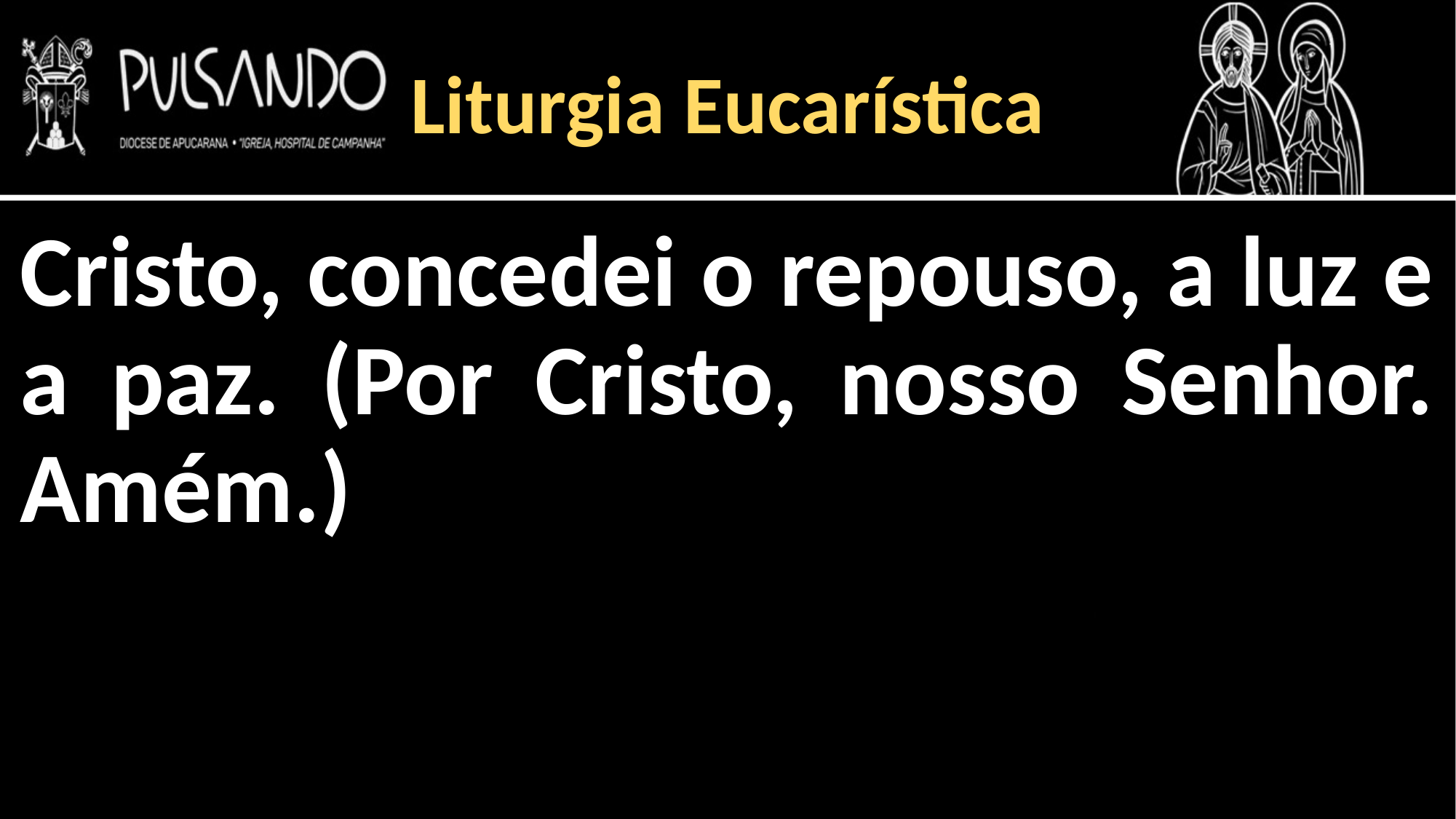

Liturgia Eucarística
Cristo, concedei o repouso, a luz e a paz. (Por Cristo, nosso Senhor. Amém.)